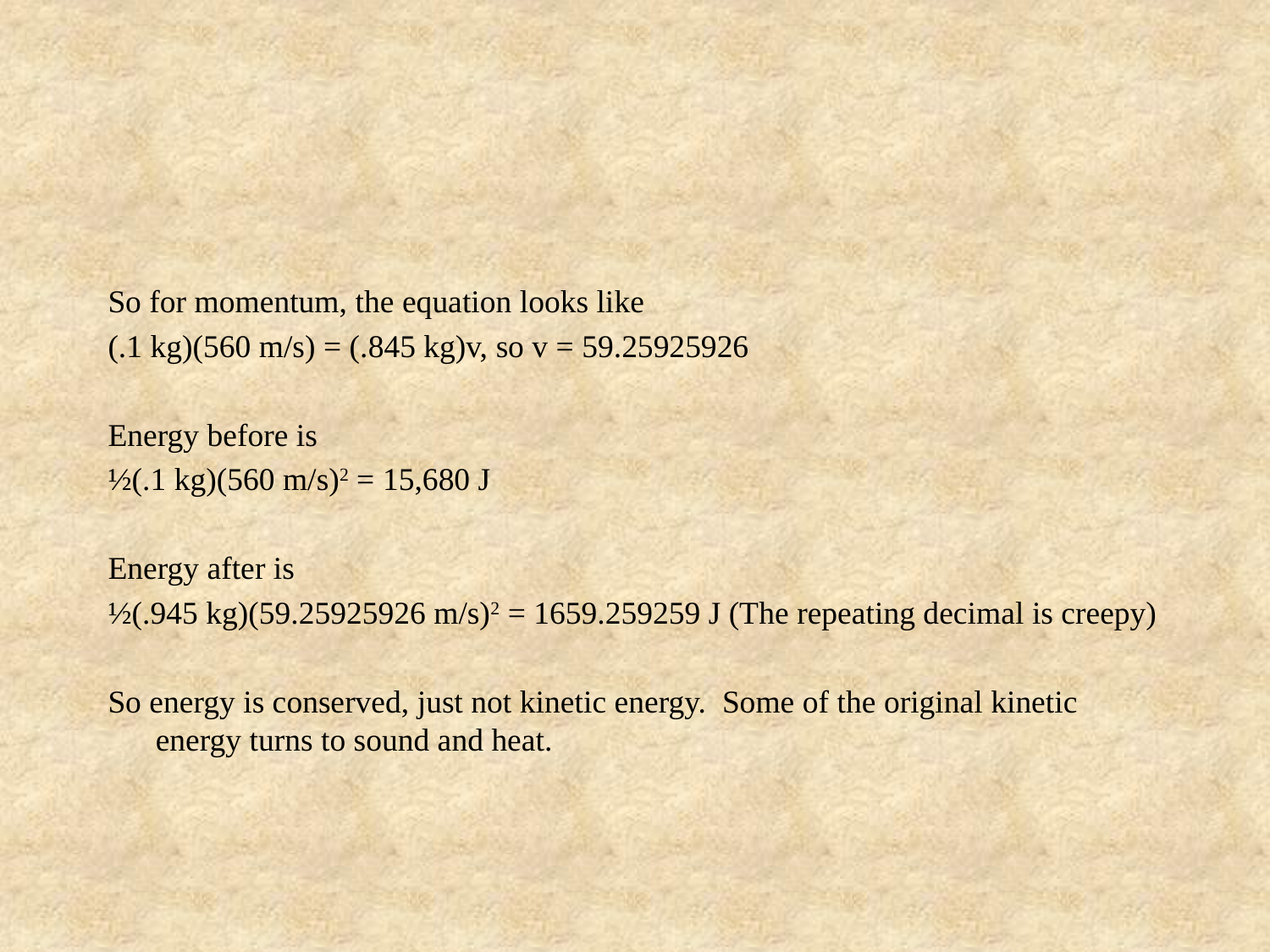

So for momentum, the equation looks like
(.1 kg)(560 m/s) = (.845 kg)v, so v = 59.25925926

Energy before is
½(.1 kg)(560 m/s)2 = 15,680 J

Energy after is
½(.945 kg)(59.25925926 m/s)2 = 1659.259259 J (The repeating decimal is creepy)

So energy is conserved, just not kinetic energy.  Some of the original kinetic energy turns to sound and heat.